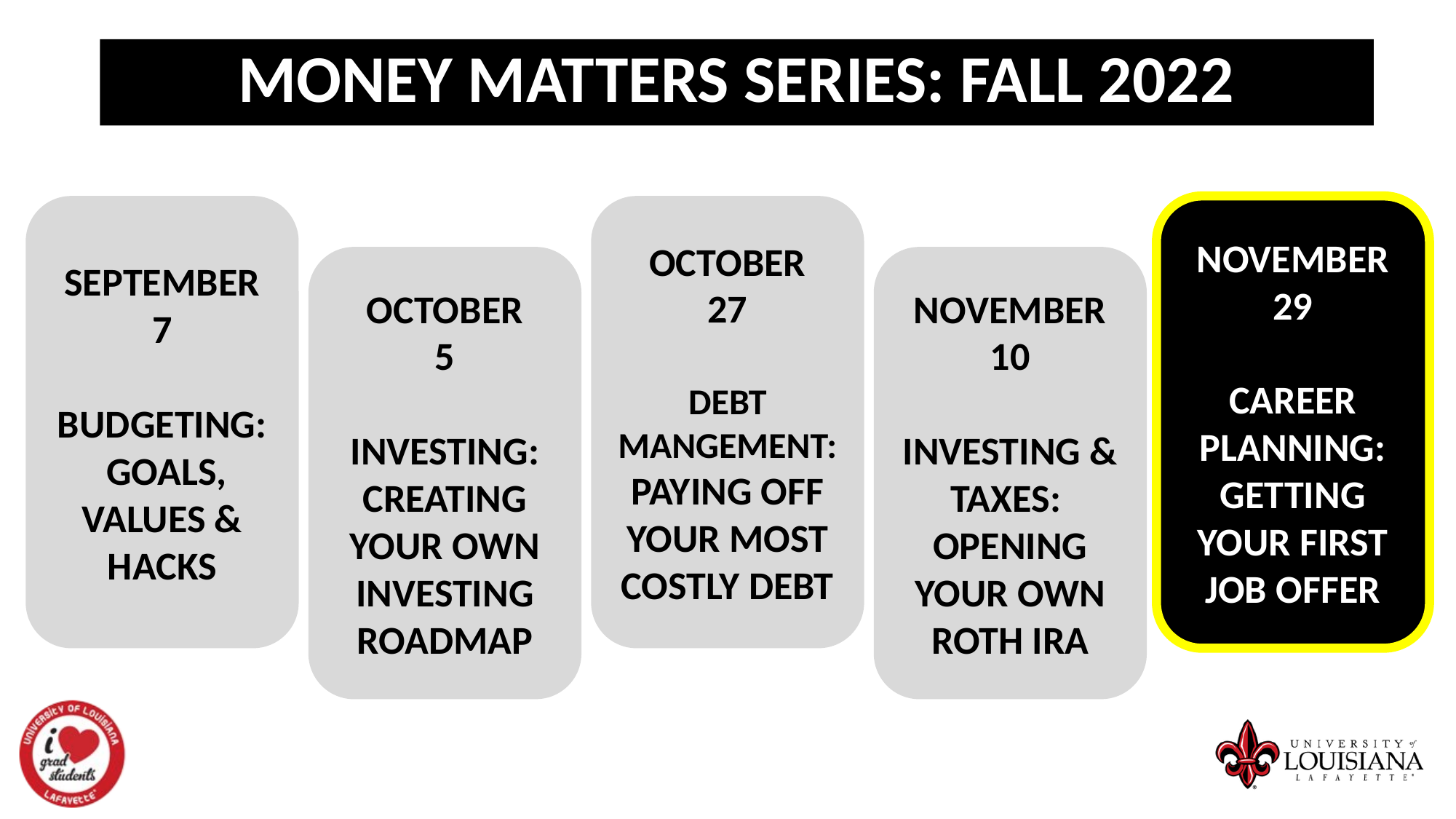

MONEY MATTERS SERIES: FALL 2022
SEPTEMBER
7

BUDGETING:
 GOALS, VALUES & HACKS
OCTOBER
27

DEBT MANGEMENT: PAYING OFF YOUR MOST COSTLY DEBT
NOVEMBER
29

CAREER PLANNING: GETTING YOUR FIRST JOB OFFER
OCTOBER
5

INVESTING:
CREATING YOUR OWN INVESTING ROADMAP
NOVEMBER 10

INVESTING & TAXES:
OPENING YOUR OWN ROTH IRA